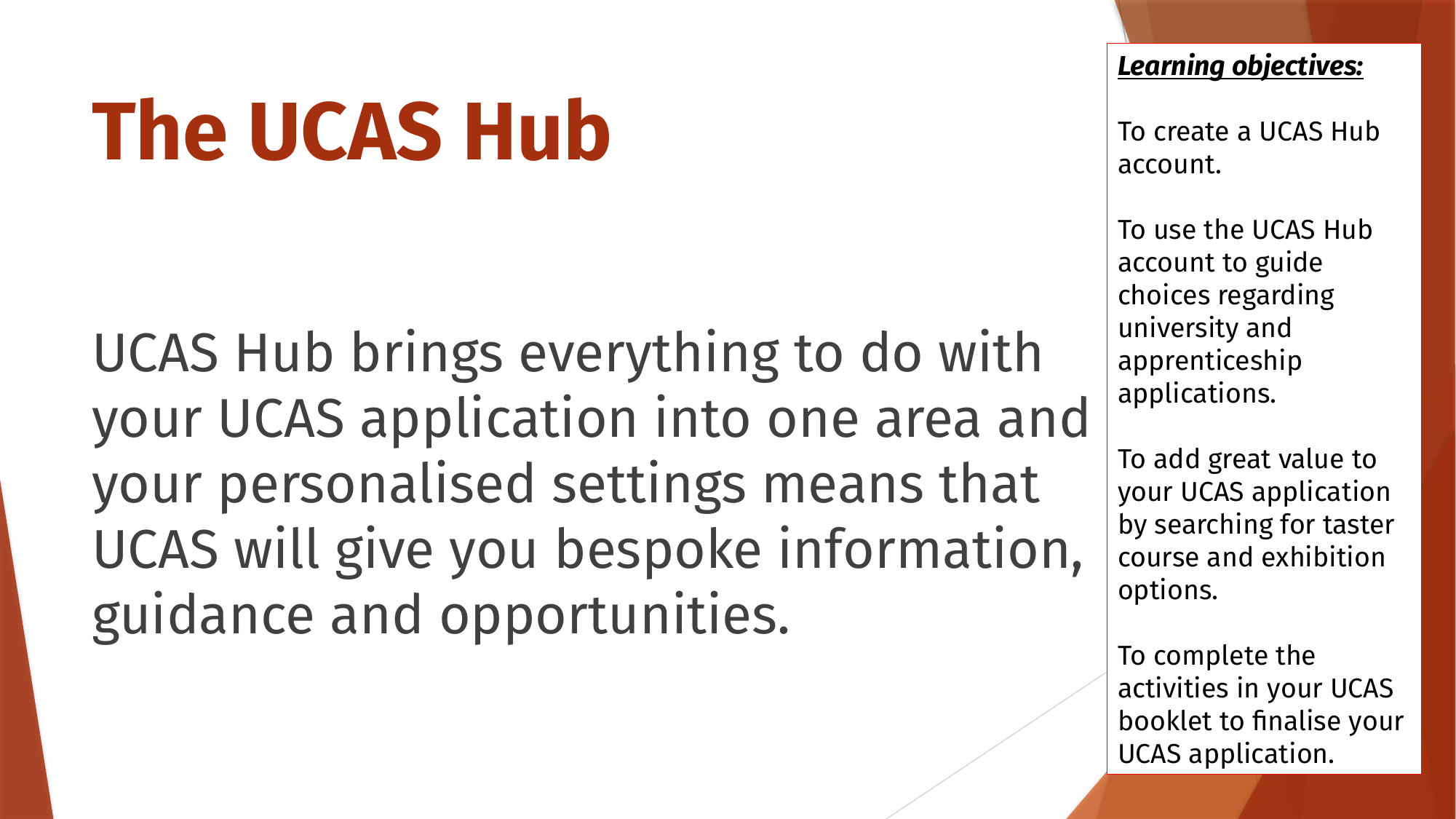

Learning objectives:

To create a UCAS Hub account.

To use the UCAS Hub account to guide choices regarding university and apprenticeship applications.

To add great value to your UCAS application by searching for taster course and exhibition options.

To complete the activities in your UCAS booklet to finalise your UCAS application.
# The UCAS Hub

UCAS Hub brings everything to do with your UCAS application into one area and your personalised settings means that UCAS will give you bespoke information, guidance and opportunities.